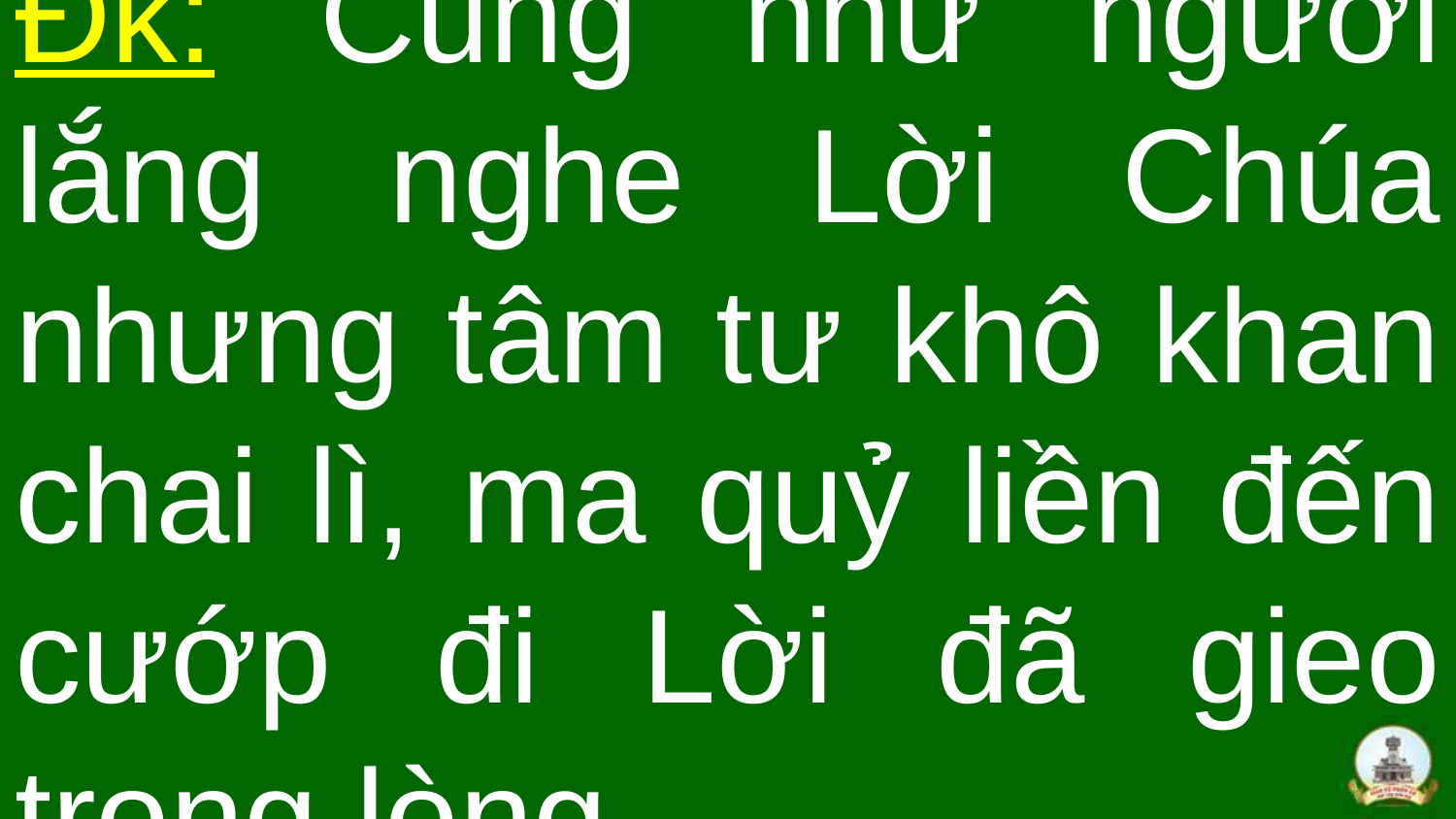

# Đk: Cũng như người lắng nghe Lời Chúa nhưng tâm tư khô khan chai lì, ma quỷ liền đến cướp đi Lời đã gieo trong lòng.